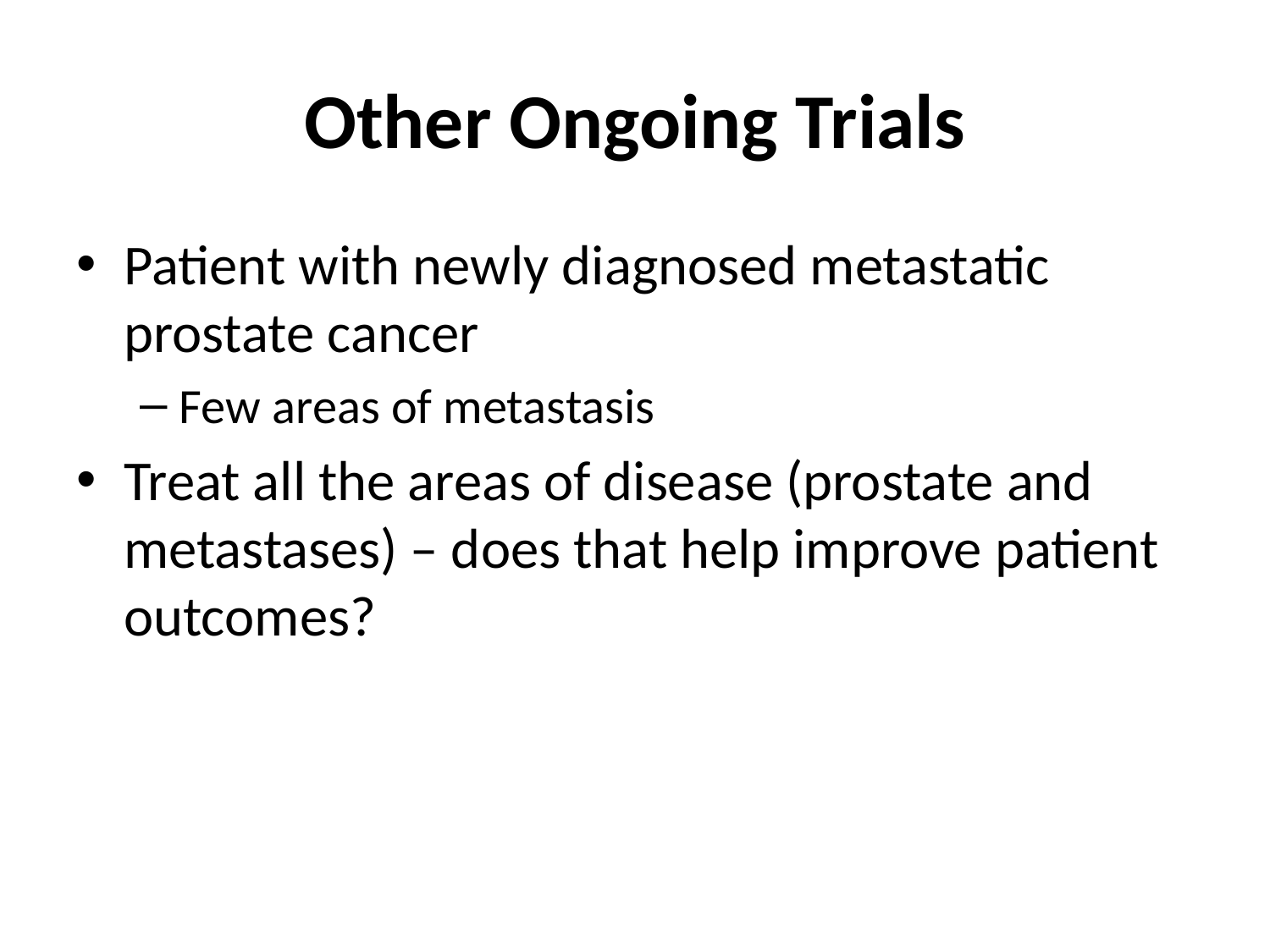

# Other Ongoing Trials
Patient with newly diagnosed metastatic prostate cancer
Few areas of metastasis
Treat all the areas of disease (prostate and metastases) – does that help improve patient outcomes?